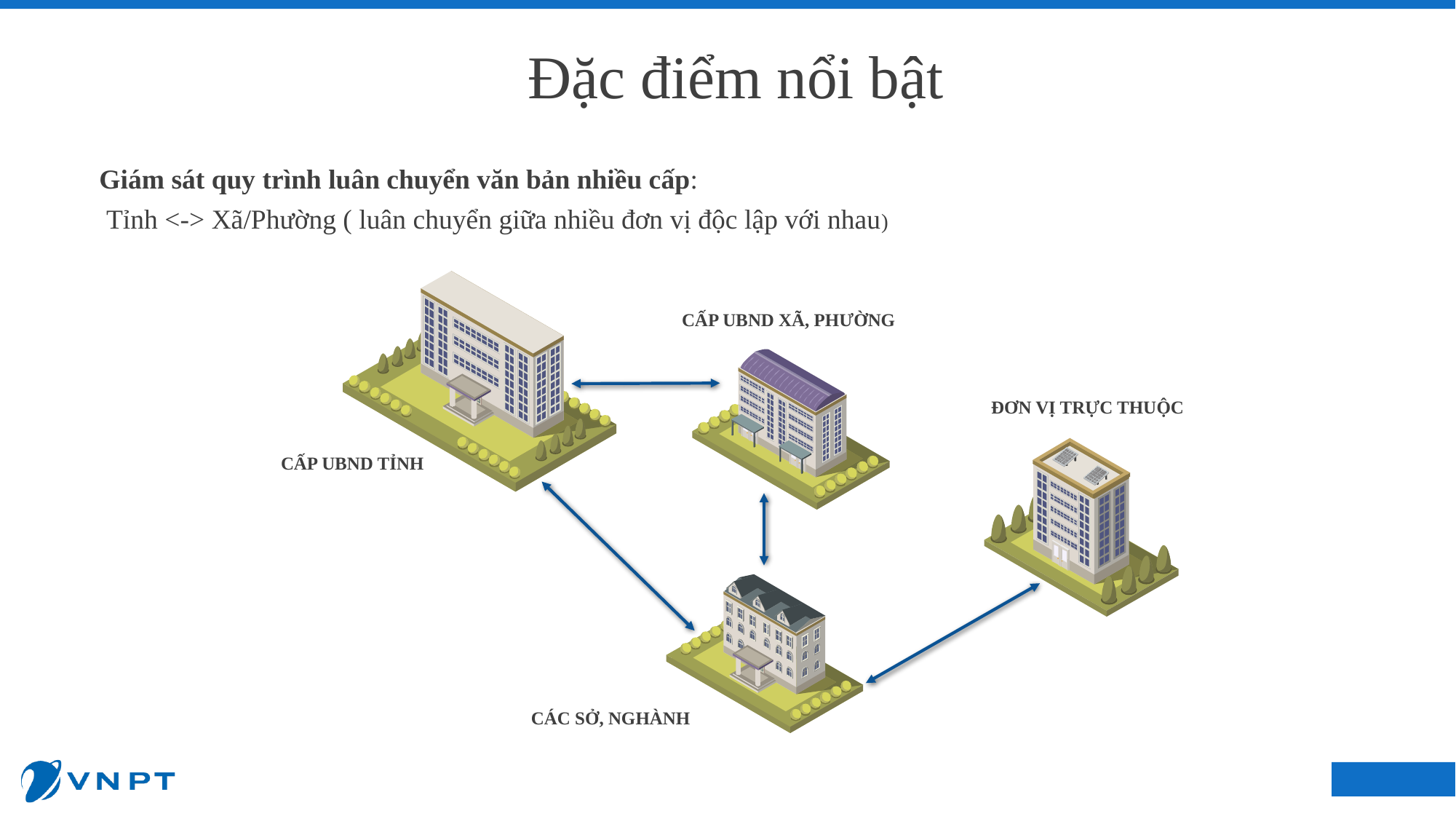

Đặc điểm nổi bật
Giám sát quy trình luân chuyển văn bản nhiều cấp:
 Tỉnh <-> Xã/Phường ( luân chuyển giữa nhiều đơn vị độc lập với nhau)
CẤP UBND XÃ, PHƯỜNG
ĐƠN VỊ TRỰC THUỘC
CẤP UBND TỈNH
CÁC SỞ, NGHÀNH